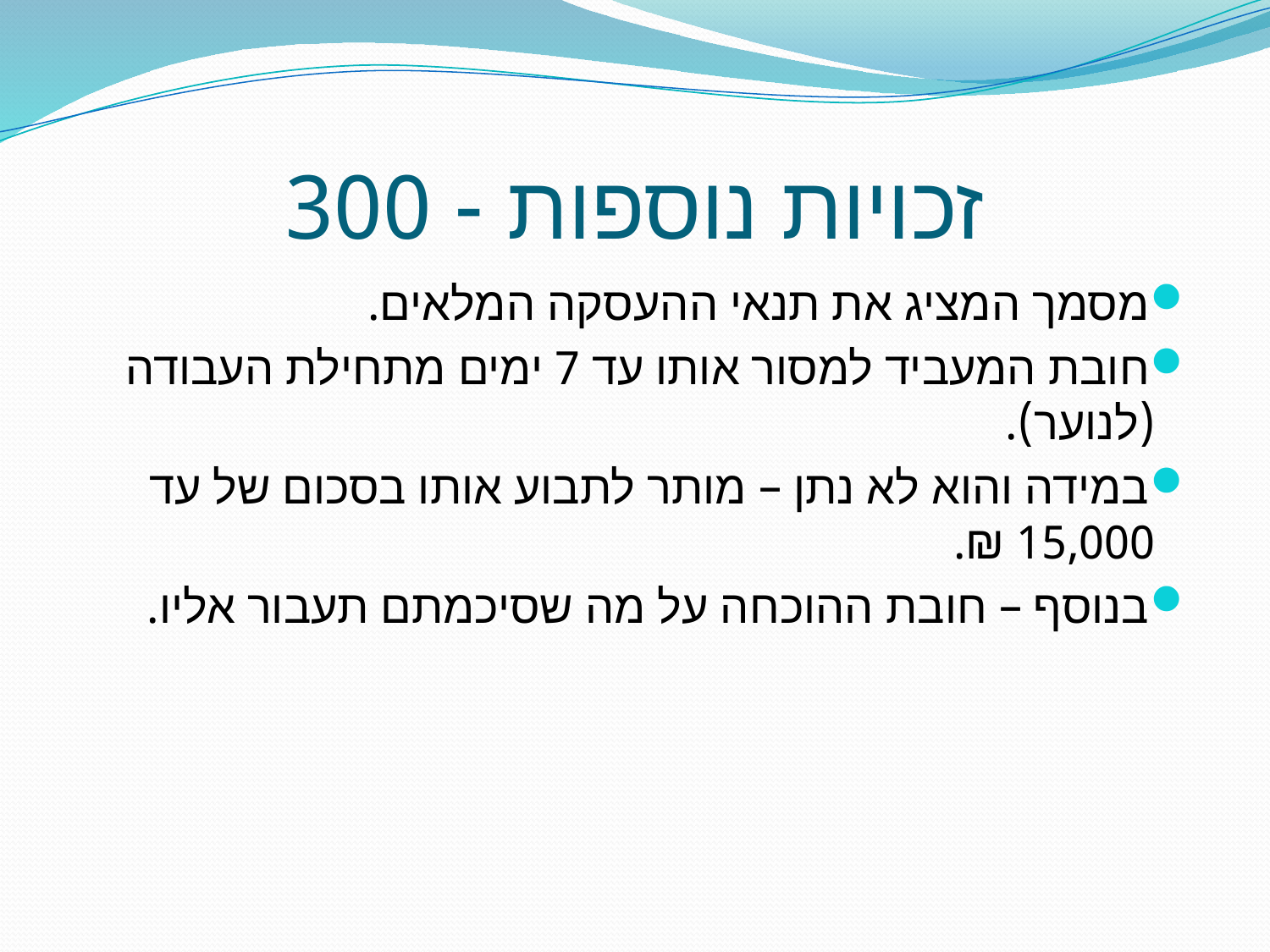

# זכויות נוספות - 300
מסמך המציג את תנאי ההעסקה המלאים.
חובת המעביד למסור אותו עד 7 ימים מתחילת העבודה (לנוער).
במידה והוא לא נתן – מותר לתבוע אותו בסכום של עד 15,000 ₪.
בנוסף – חובת ההוכחה על מה שסיכמתם תעבור אליו.